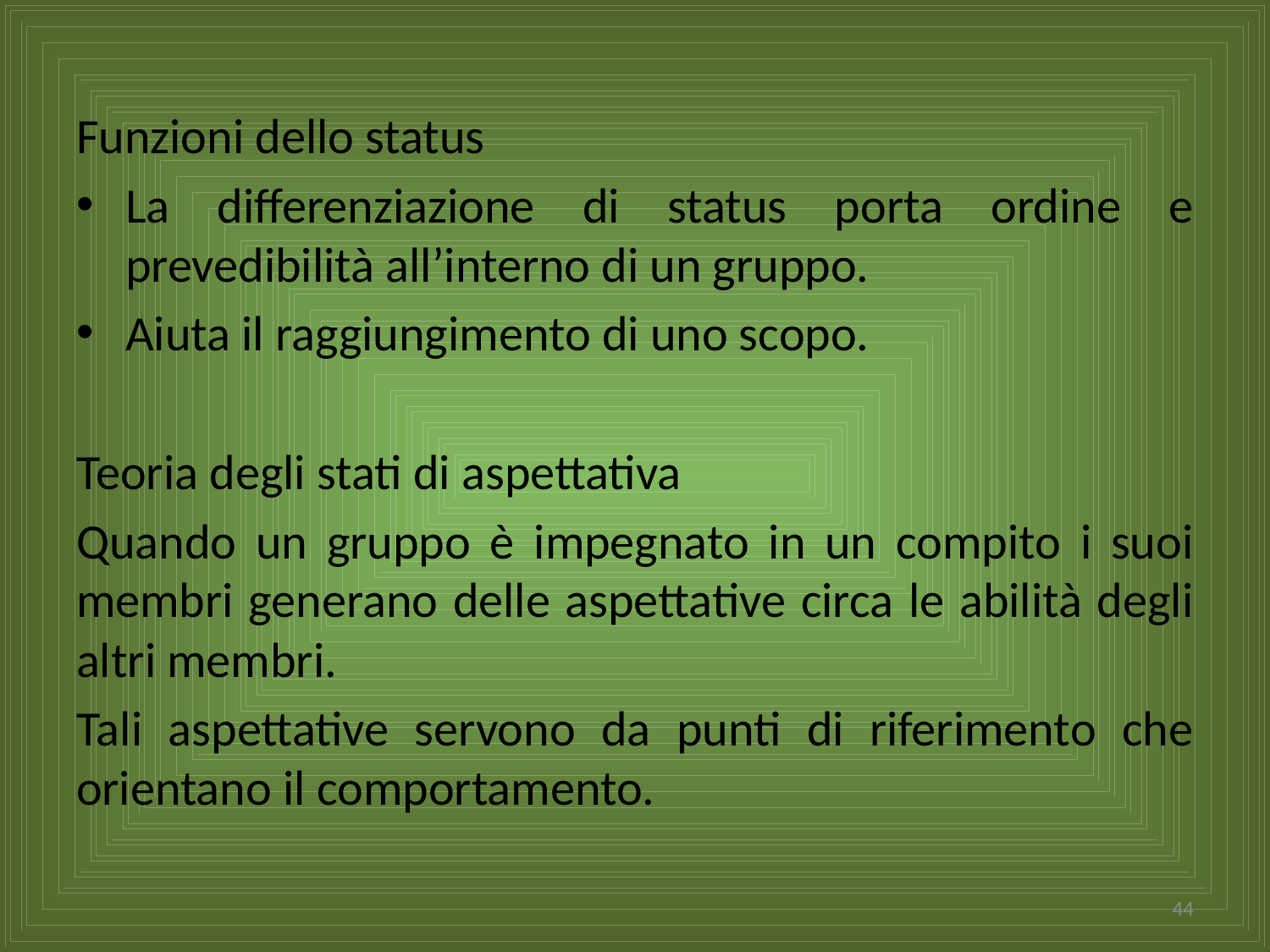

Funzioni dello status
La differenziazione di status porta ordine e prevedibilità all’interno di un gruppo.
Aiuta il raggiungimento di uno scopo.

Teoria degli stati di aspettativa
Quando un gruppo è impegnato in un compito i suoi membri generano delle aspettative circa le abilità degli altri membri.
Tali aspettative servono da punti di riferimento che orientano il comportamento.

44